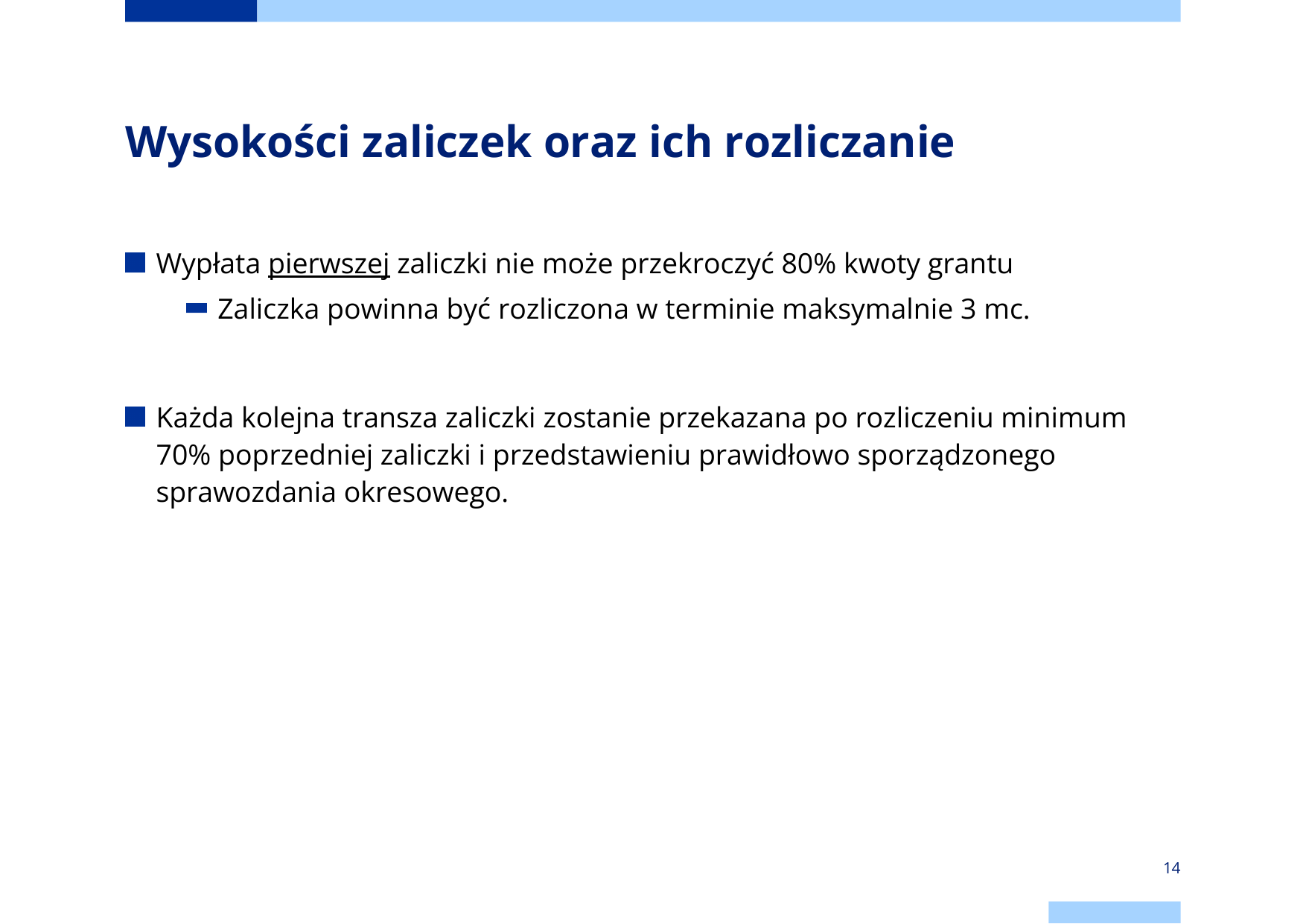

# Wysokości zaliczek oraz ich rozliczanie
Wypłata pierwszej zaliczki nie może przekroczyć 80% kwoty grantu
Zaliczka powinna być rozliczona w terminie maksymalnie 3 mc.

Każda kolejna transza zaliczki zostanie przekazana po rozliczeniu minimum 70% poprzedniej zaliczki i przedstawieniu prawidłowo sporządzonego sprawozdania okresowego.
14